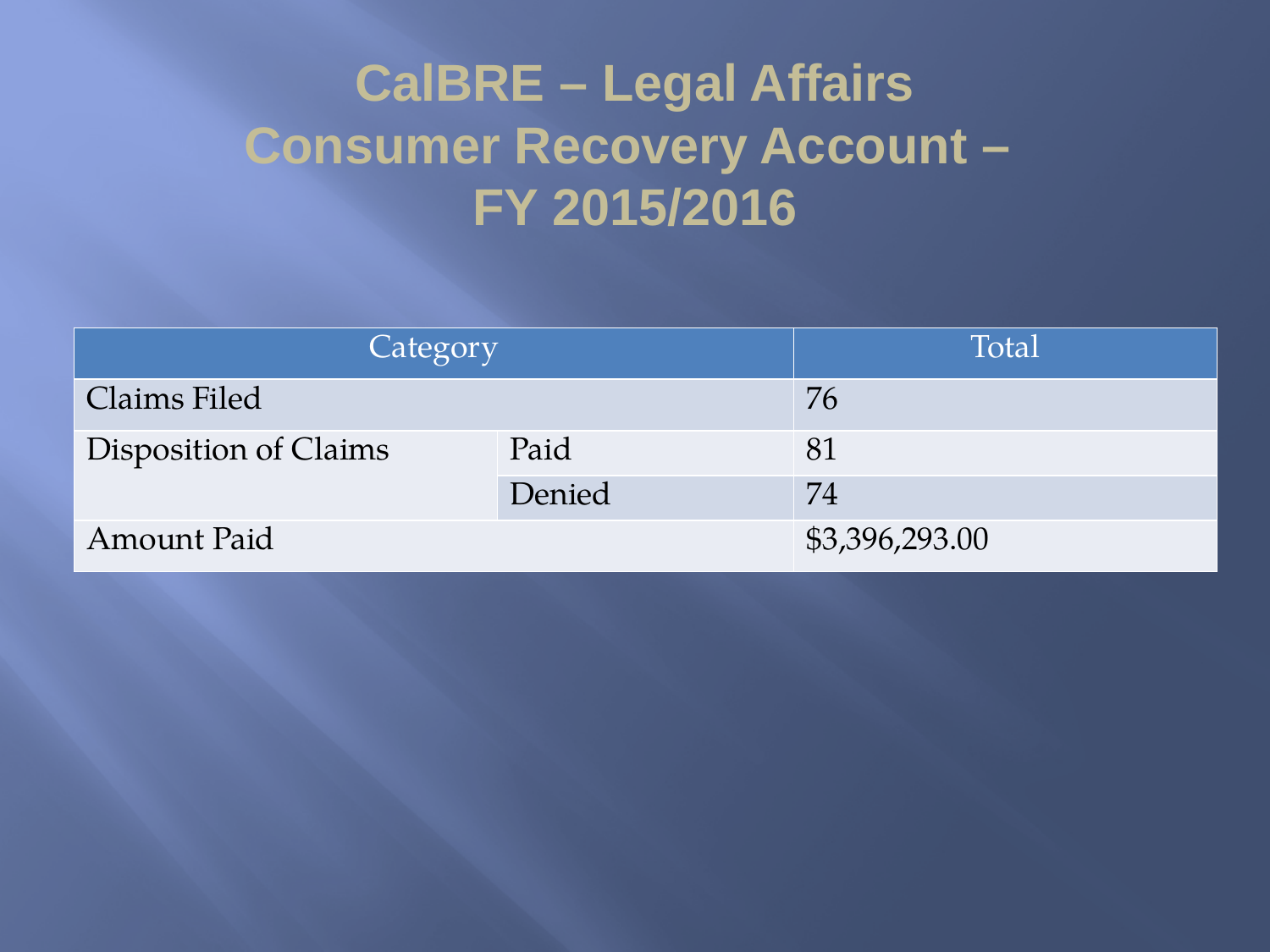

# CalBRE – Legal Affairs Consumer Recovery Account – FY 2015/2016
| Category |  | Total |
| --- | --- | --- |
| Claims Filed |  | 76 |
| Disposition of Claims | Paid | 81 |
|  | Denied | 74 |
| Amount Paid |  | $3,396,293.00 |